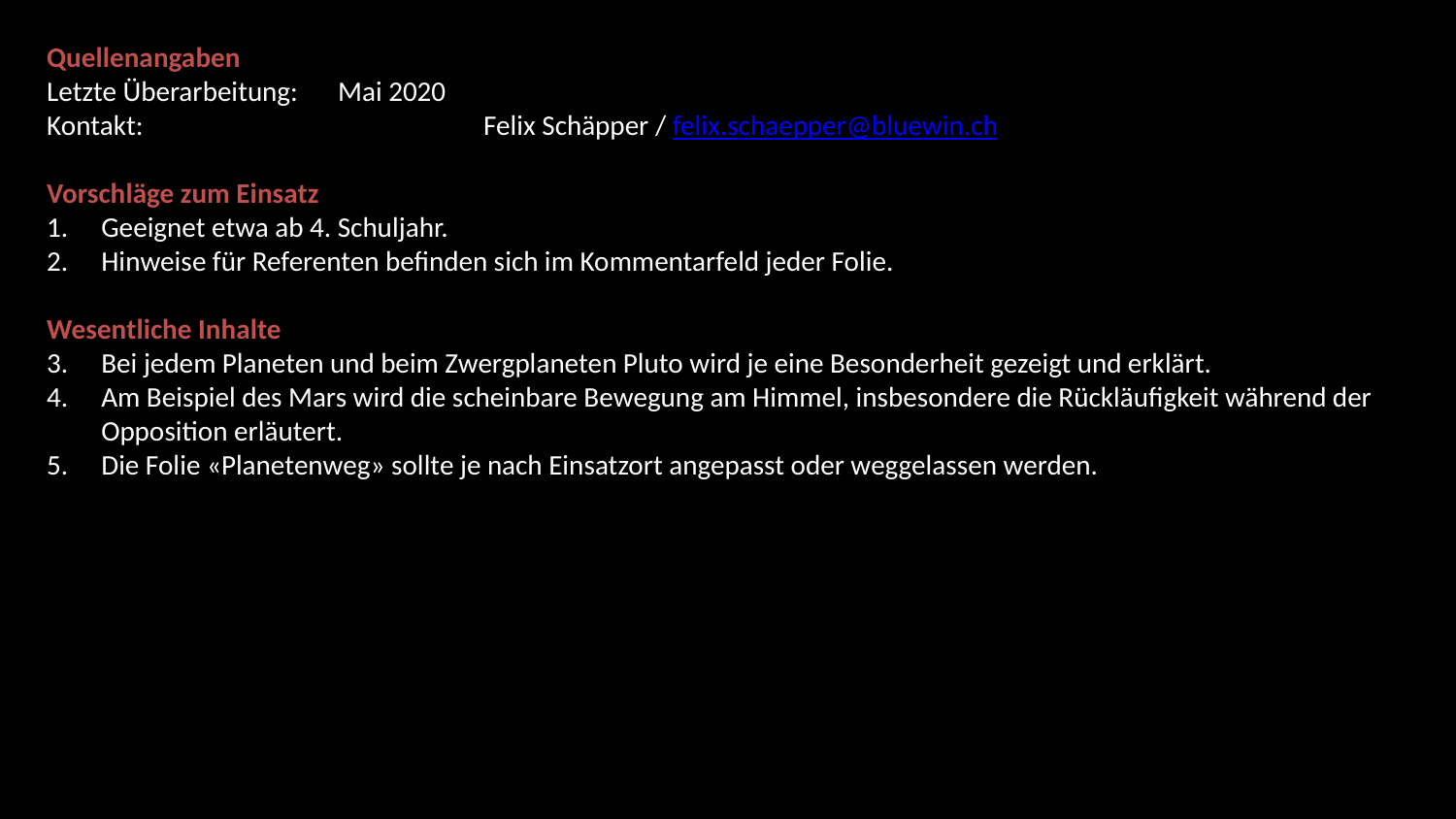

Quellenangaben
Letzte Überarbeitung: 	Mai 2020
Kontakt: 			Felix Schäpper / felix.schaepper@bluewin.ch

Vorschläge zum Einsatz
Geeignet etwa ab 4. Schuljahr.
Hinweise für Referenten befinden sich im Kommentarfeld jeder Folie.

Wesentliche Inhalte
Bei jedem Planeten und beim Zwergplaneten Pluto wird je eine Besonderheit gezeigt und erklärt.
Am Beispiel des Mars wird die scheinbare Bewegung am Himmel, insbesondere die Rückläufigkeit während der Opposition erläutert.
Die Folie «Planetenweg» sollte je nach Einsatzort angepasst oder weggelassen werden.